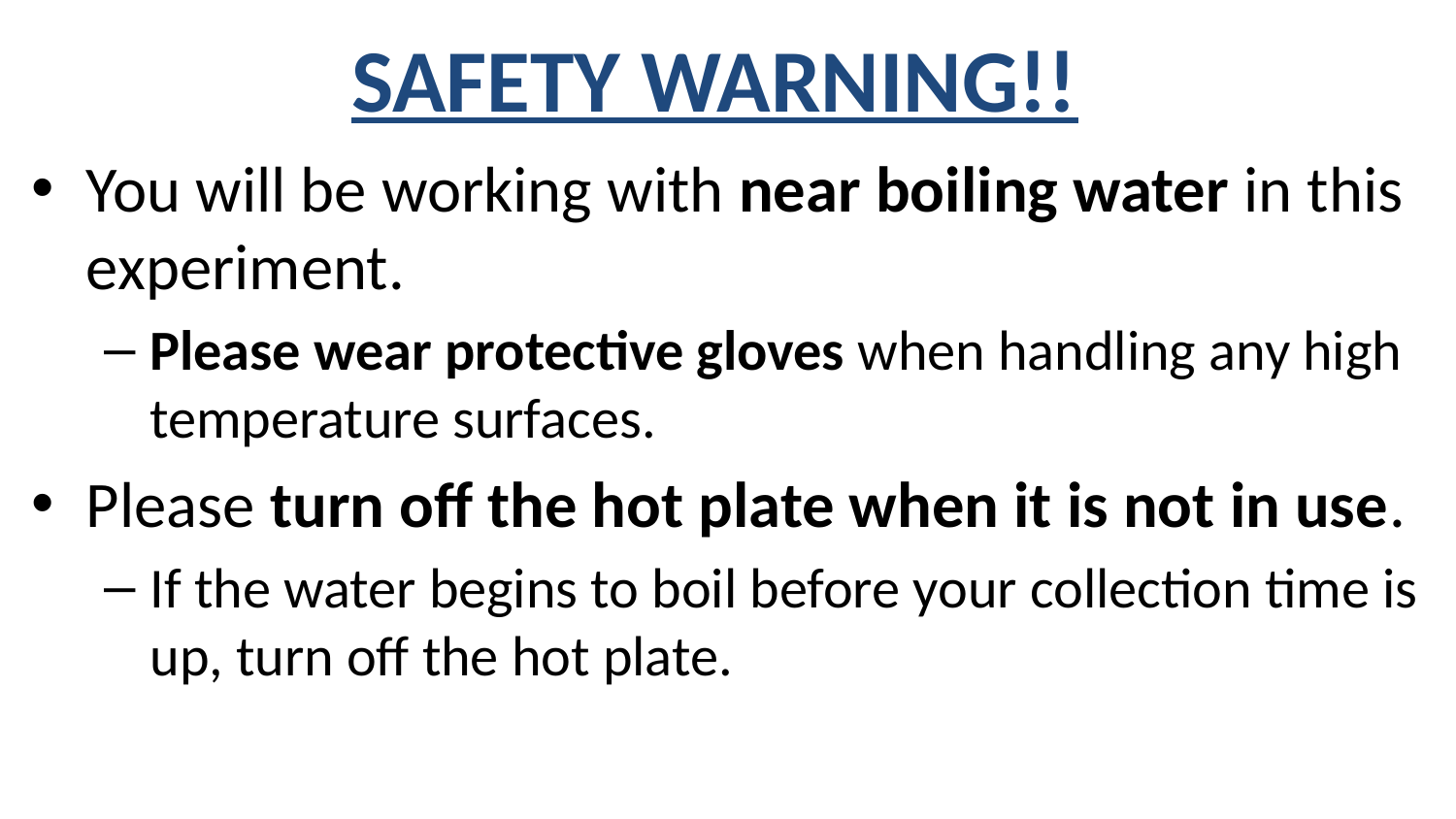

# SAFETY WARNING!!
You will be working with near boiling water in this experiment.
Please wear protective gloves when handling any high temperature surfaces.
Please turn off the hot plate when it is not in use.
If the water begins to boil before your collection time is up, turn off the hot plate.